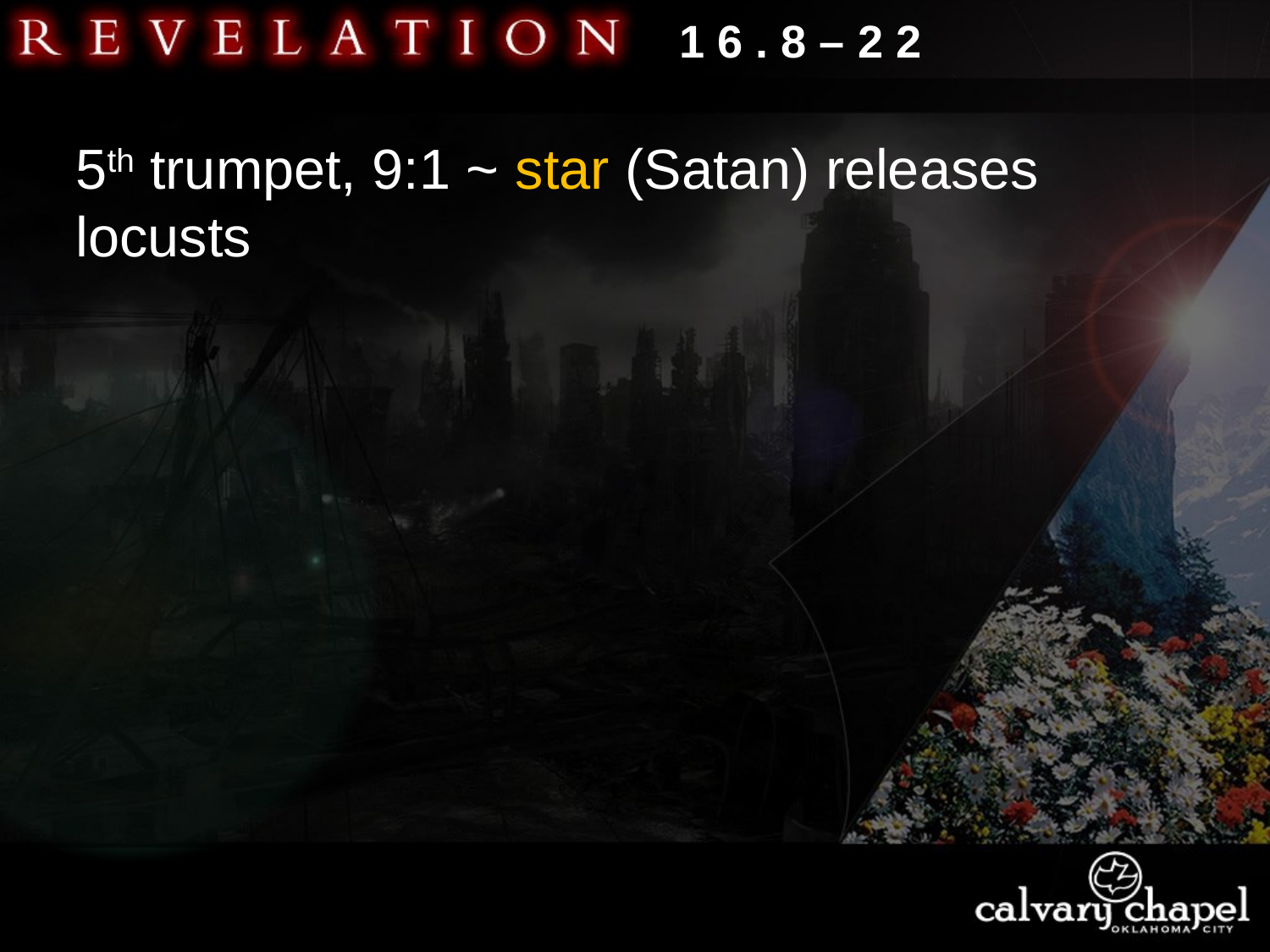

1 6 . 8 – 2 2
5th trumpet, 9:1 ~ star (Satan) releases locusts